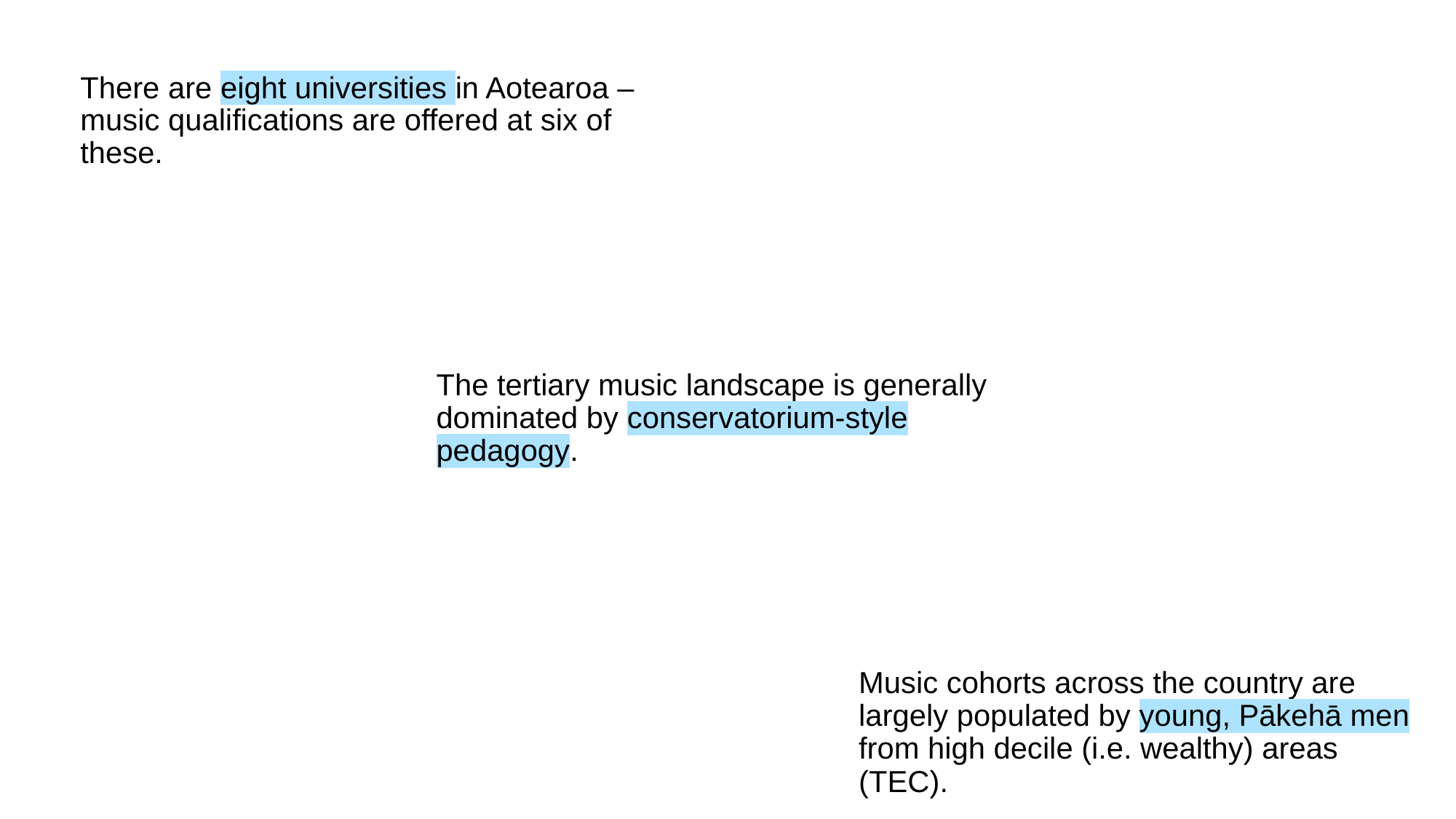

There are eight universities in Aotearoa – music qualifications are offered at six of these.
The tertiary music landscape is generally dominated by conservatorium-style pedagogy.
Music cohorts across the country are largely populated by young, Pākehā men from high decile (i.e. wealthy) areas (TEC).